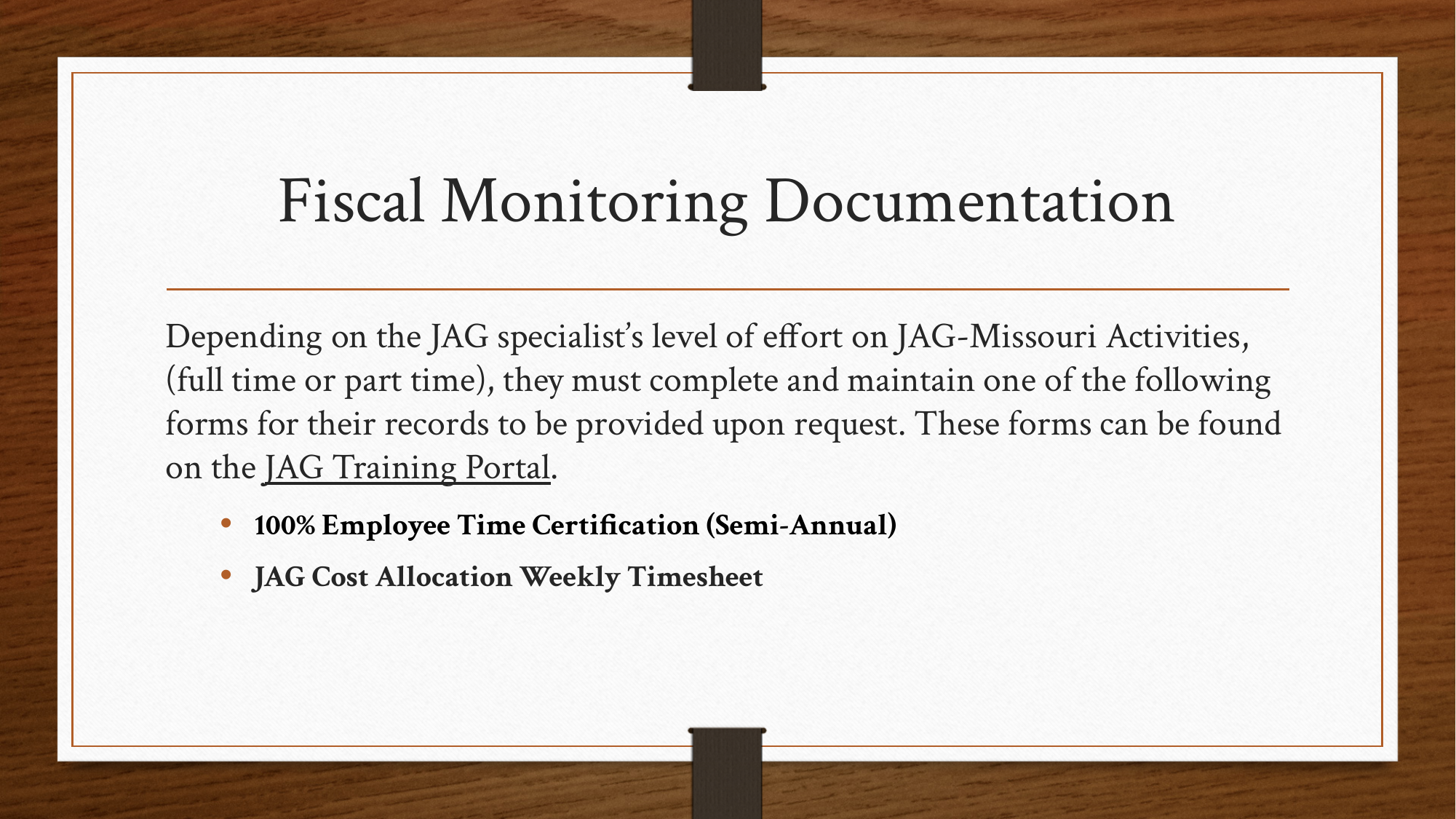

# Fiscal Monitoring Documentation
Depending on the JAG specialist’s level of effort on JAG-Missouri Activities, (full time or part time), they must complete and maintain one of the following forms for their records to be provided upon request. These forms can be found on the JAG Training Portal.
100% Employee Time Certification (Semi-Annual)
JAG Cost Allocation Weekly Timesheet